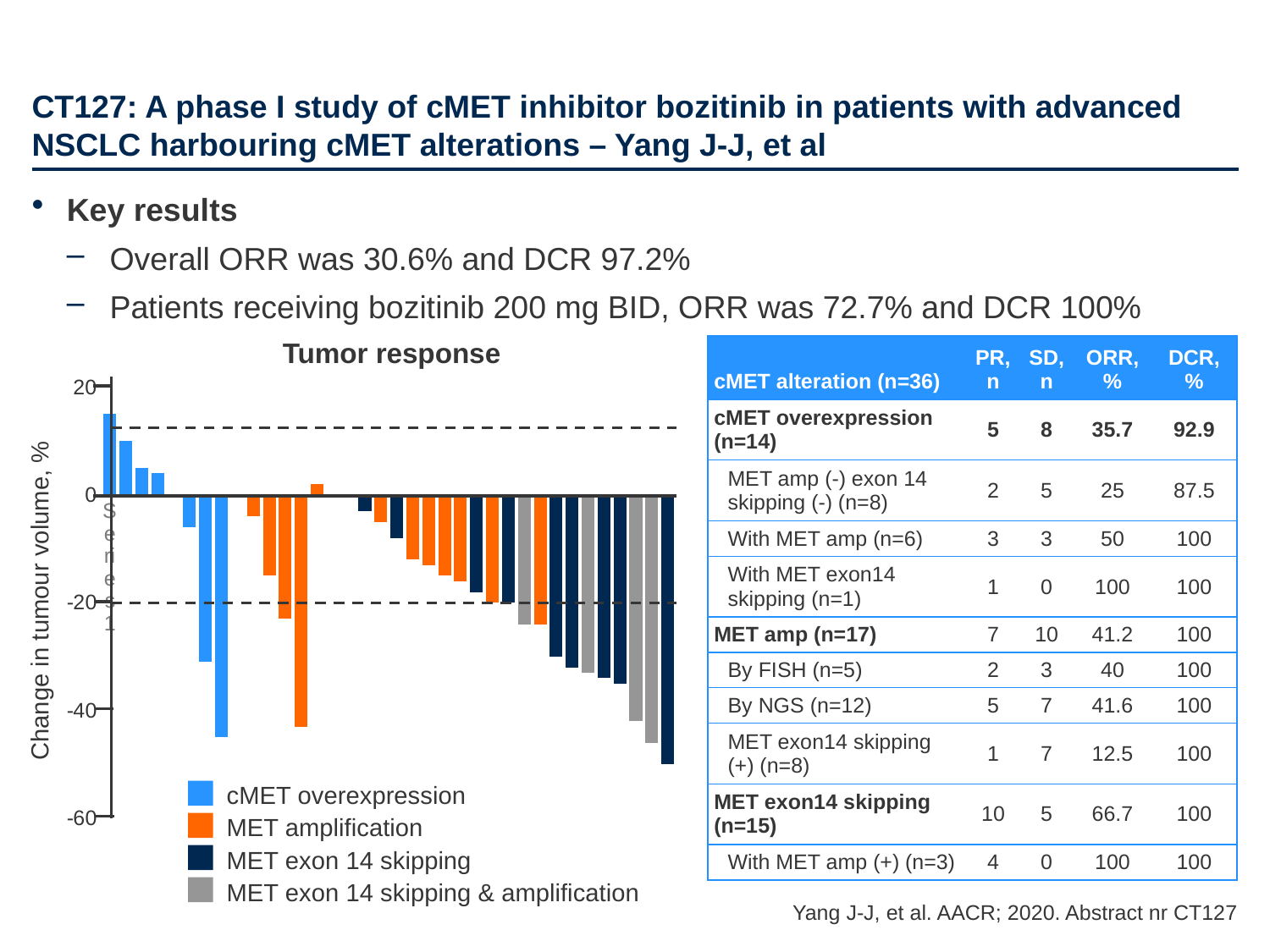

# CT127: A phase I study of cMET inhibitor bozitinib in patients with advanced NSCLC harbouring cMET alterations – Yang J-J, et al
Key results
Overall ORR was 30.6% and DCR 97.2%
Patients receiving bozitinib 200 mg BID, ORR was 72.7% and DCR 100%

### Chart

| Category | Series 1 |
|---|---|
|  | 15.0 |
|  | 10.0 |
|  | 5.0 |
|  | 4.0 |
|  | 0.0 |
|  | -6.0 |
|  | -31.0 |
|  | -45.0 |
|  | 0.0 |
|  | -4.0 |
|  | -15.0 |
|  | -23.0 |
|  | -43.0 |
|  | 2.0 |
|  | 0.0 |
|  | 0.0 |
|  | -3.0 |
|  | -5.0 |
|  | -8.0 |
|  | -12.0 |
|  | -13.0 |
|  | -15.0 |
|  | -16.0 |
|  | -18.0 |
|  | -20.0 |
|  | -20.0 |
|  | -24.0 |
|  | -24.0 |
|  | -30.0 |
|  | -32.0 |
|  | -33.0 |
|  | -34.0 |
|  | -35.0 |
|  | -42.0 |
|  | -46.0 |
|  | -50.0 |
Tumor response
| cMET alteration (n=36) | PR, n | SD, n | ORR, % | DCR, % |
| --- | --- | --- | --- | --- |
| cMET overexpression (n=14) | 5 | 8 | 35.7 | 92.9 |
| MET amp (-) exon 14 skipping (-) (n=8) | 2 | 5 | 25 | 87.5 |
| With MET amp (n=6) | 3 | 3 | 50 | 100 |
| With MET exon14 skipping (n=1) | 1 | 0 | 100 | 100 |
| MET amp (n=17) | 7 | 10 | 41.2 | 100 |
| By FISH (n=5) | 2 | 3 | 40 | 100 |
| By NGS (n=12) | 5 | 7 | 41.6 | 100 |
| MET exon14 skipping (+) (n=8) | 1 | 7 | 12.5 | 100 |
| MET exon14 skipping (n=15) | 10 | 5 | 66.7 | 100 |
| With MET amp (+) (n=3) | 4 | 0 | 100 | 100 |
Change in tumour volume, %
cMET overexpression
MET amplification
MET exon 14 skipping
MET exon 14 skipping & amplification

Yang J-J, et al. AACR; 2020. Abstract nr CT127